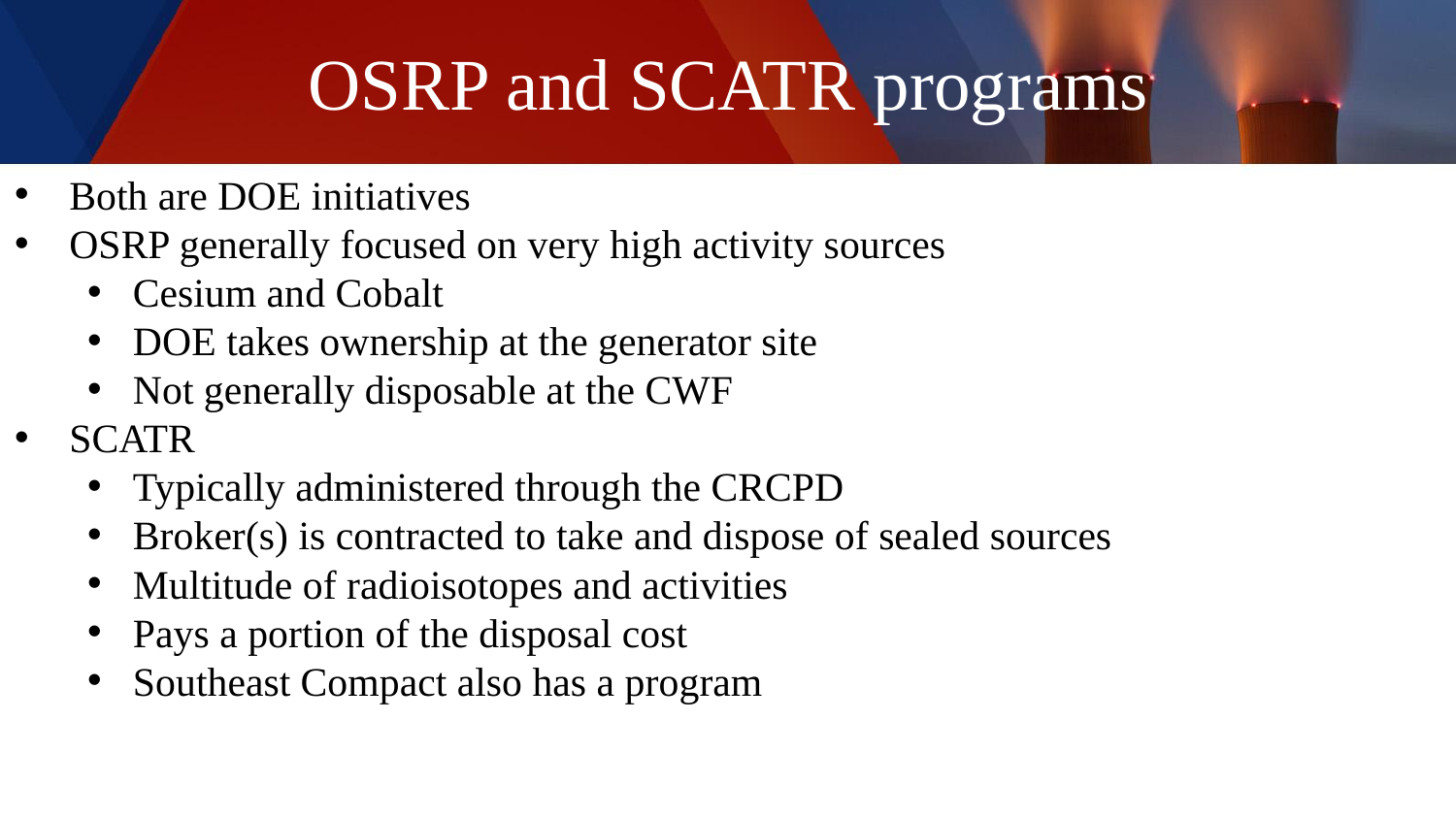

# OSRP and SCATR programs
Both are DOE initiatives
OSRP generally focused on very high activity sources
Cesium and Cobalt
DOE takes ownership at the generator site
Not generally disposable at the CWF
SCATR
Typically administered through the CRCPD
Broker(s) is contracted to take and dispose of sealed sources
Multitude of radioisotopes and activities
Pays a portion of the disposal cost
Southeast Compact also has a program